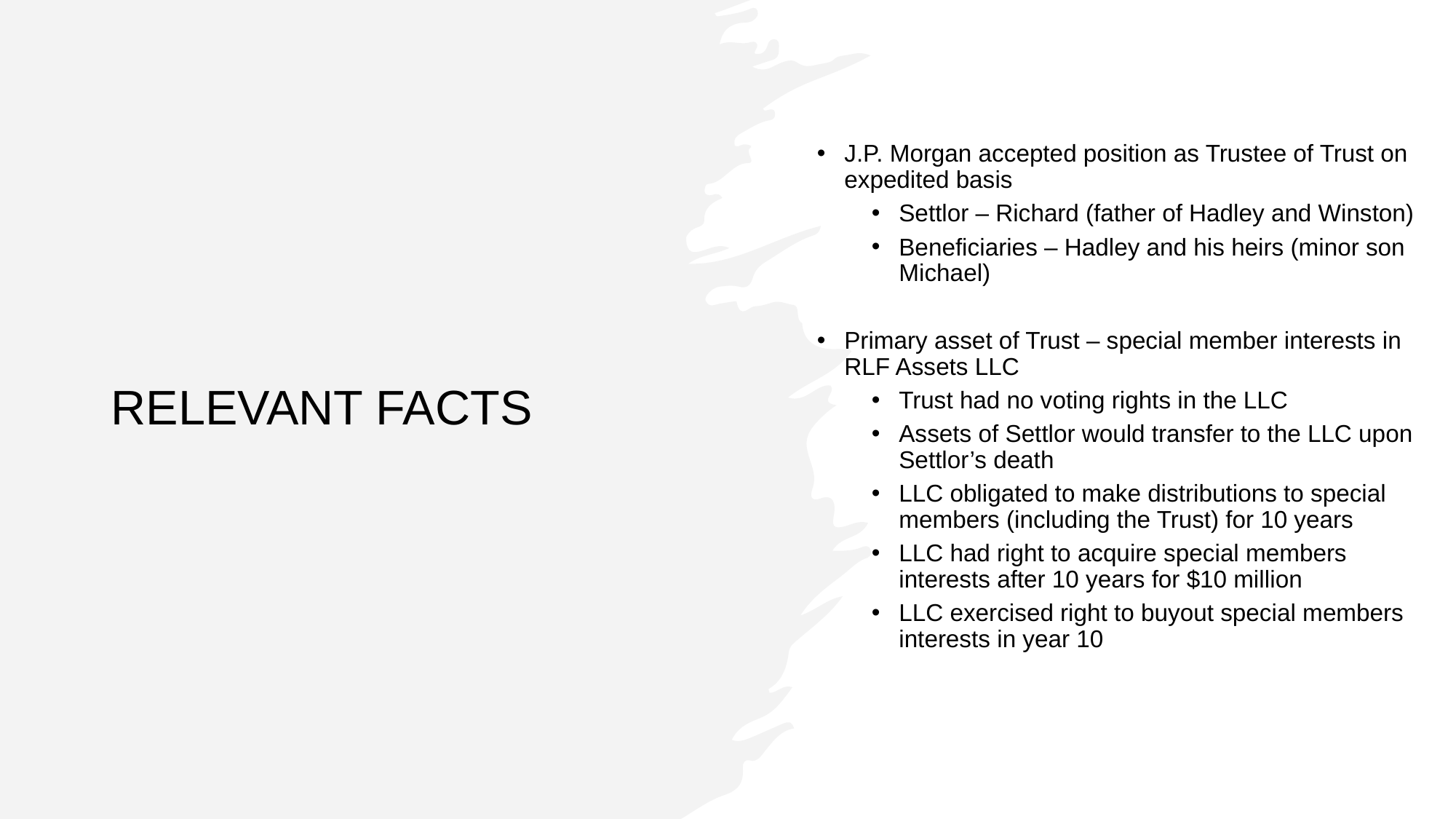

# RELEVANT FACTS
J.P. Morgan accepted position as Trustee of Trust on expedited basis
Settlor – Richard (father of Hadley and Winston)
Beneficiaries – Hadley and his heirs (minor son Michael)

Primary asset of Trust – special member interests in RLF Assets LLC
Trust had no voting rights in the LLC
Assets of Settlor would transfer to the LLC upon Settlor’s death
LLC obligated to make distributions to special members (including the Trust) for 10 years
LLC had right to acquire special members interests after 10 years for $10 million
LLC exercised right to buyout special members interests in year 10